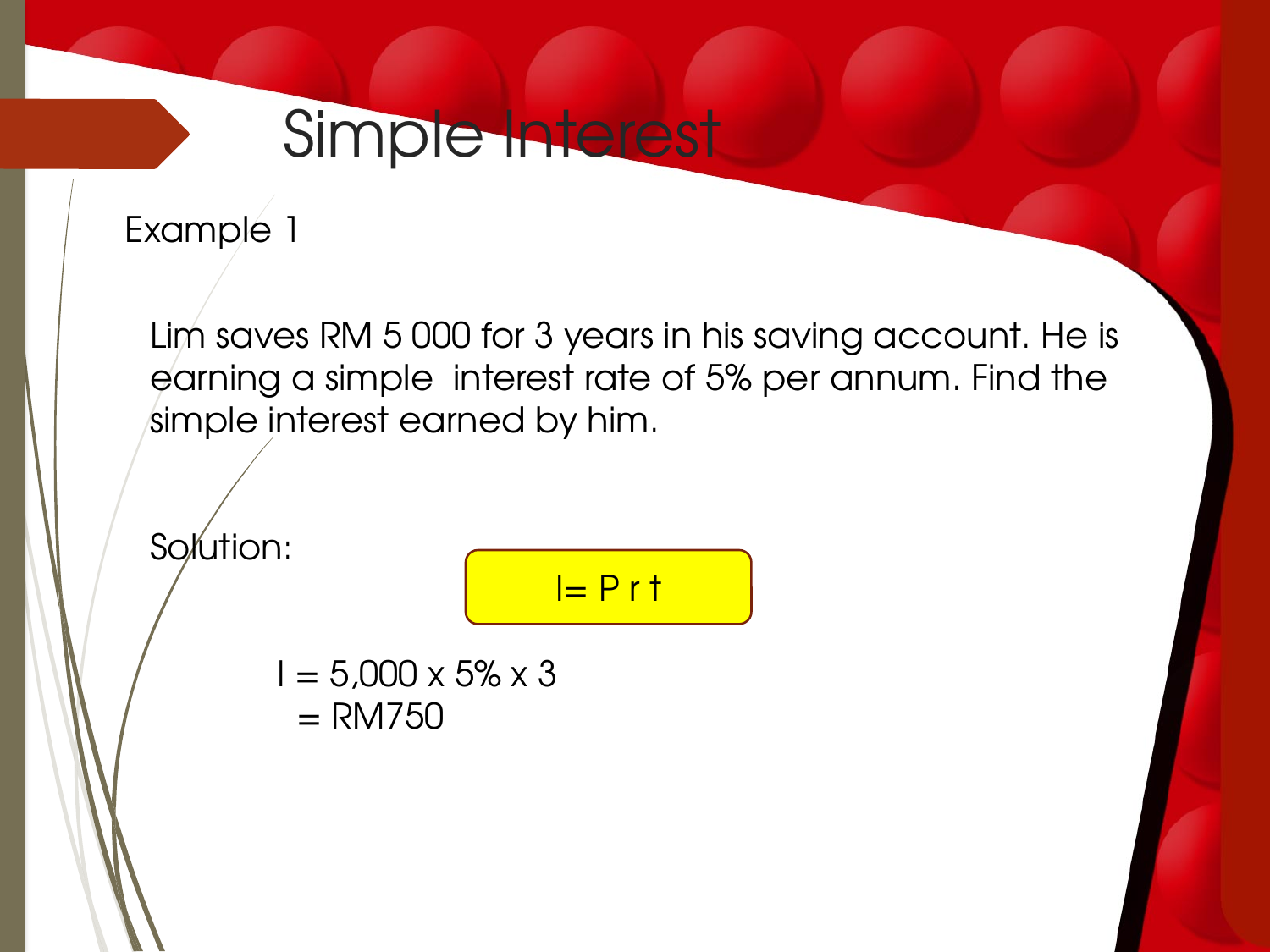

# Simple Interest
Example 1
Lim saves RM 5 000 for 3 years in his saving account. He is earning a simple  interest rate of 5% per annum. Find the simple interest earned by him.

Solution:

	I = 5,000 x 5% x 3
	  = RM750

I= P r t